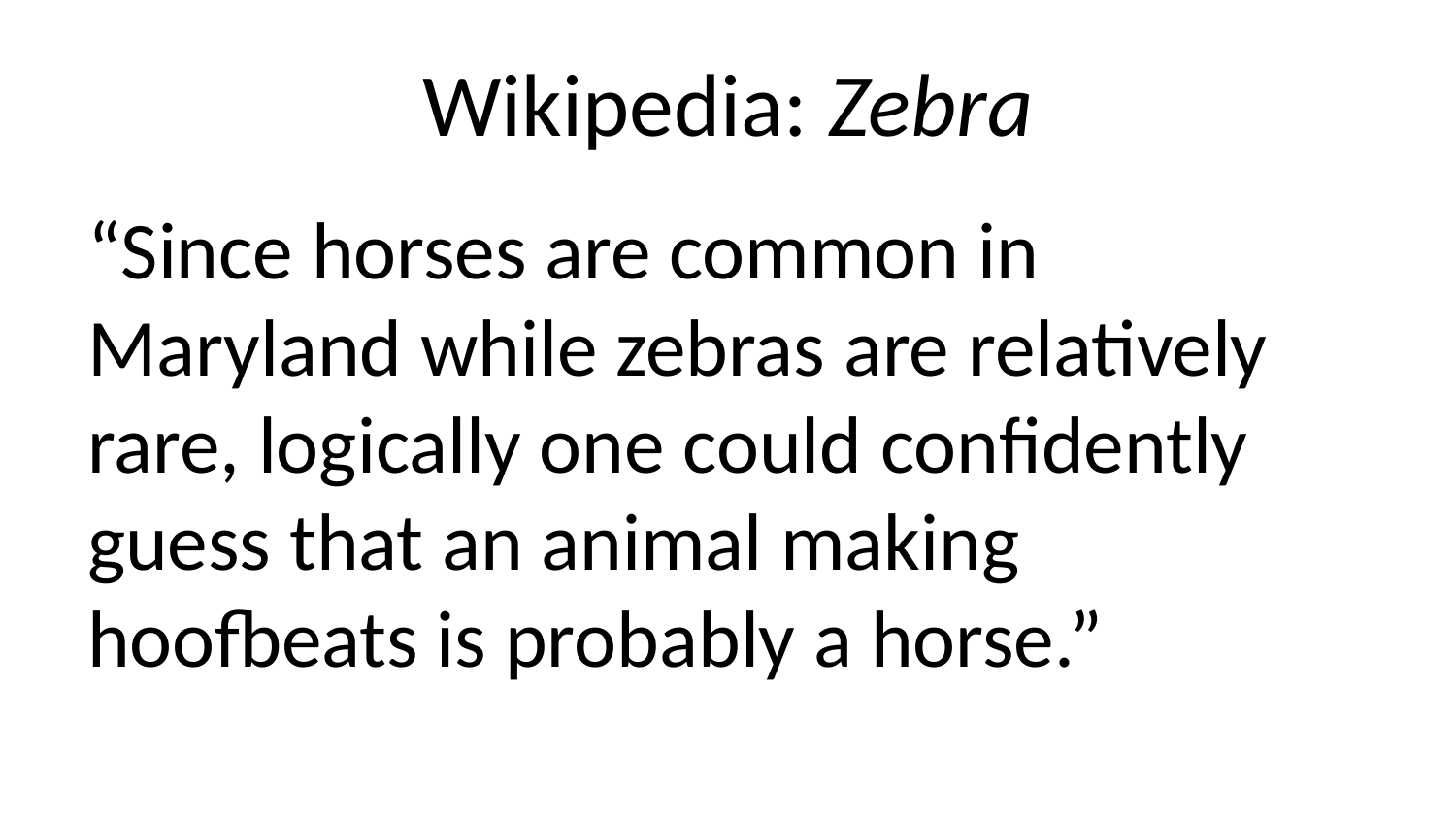

# Wikipedia: Zebra
“Since horses are common in Maryland while zebras are relatively rare, logically one could confidently guess that an animal making hoofbeats is probably a horse.”